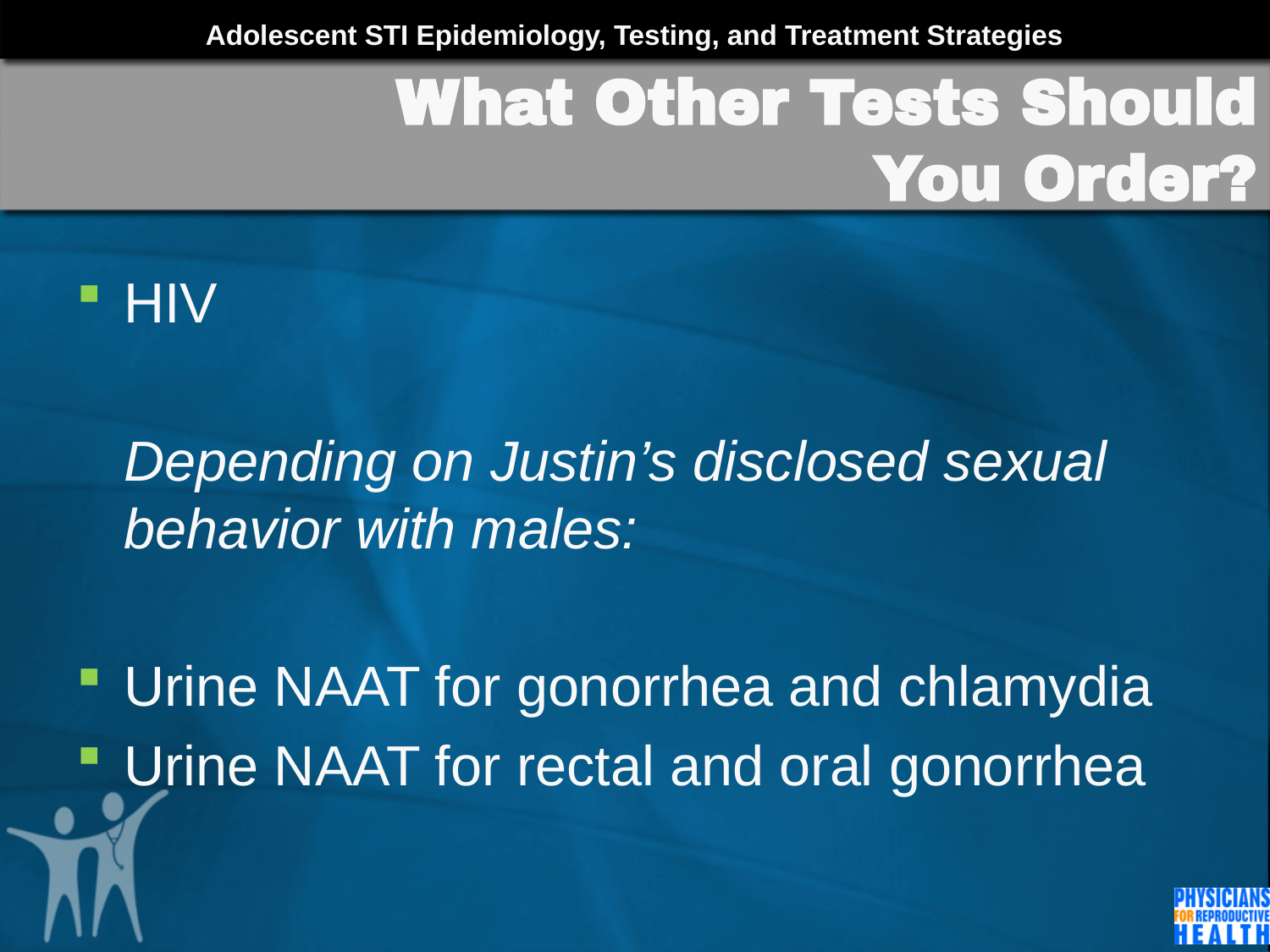

# What Other Tests Should You Order?
HIV

	Depending on Justin’s disclosed sexual behavior with males:

Urine NAAT for gonorrhea and chlamydia
Urine NAAT for rectal and oral gonorrhea